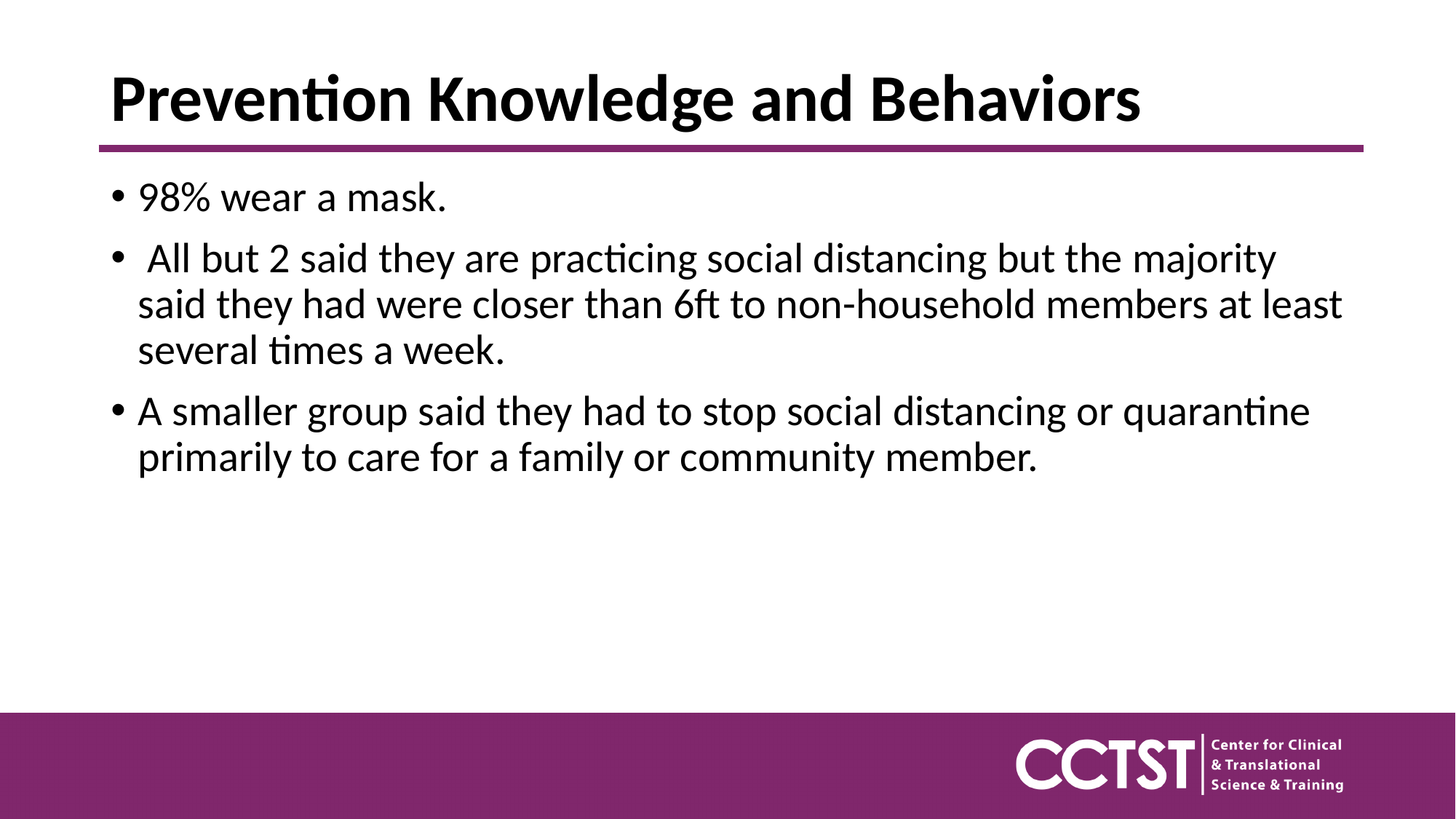

# Prevention Knowledge and Behaviors
98% wear a mask.
 All but 2 said they are practicing social distancing but the majority said they had were closer than 6ft to non-household members at least several times a week.
A smaller group said they had to stop social distancing or quarantine primarily to care for a family or community member.